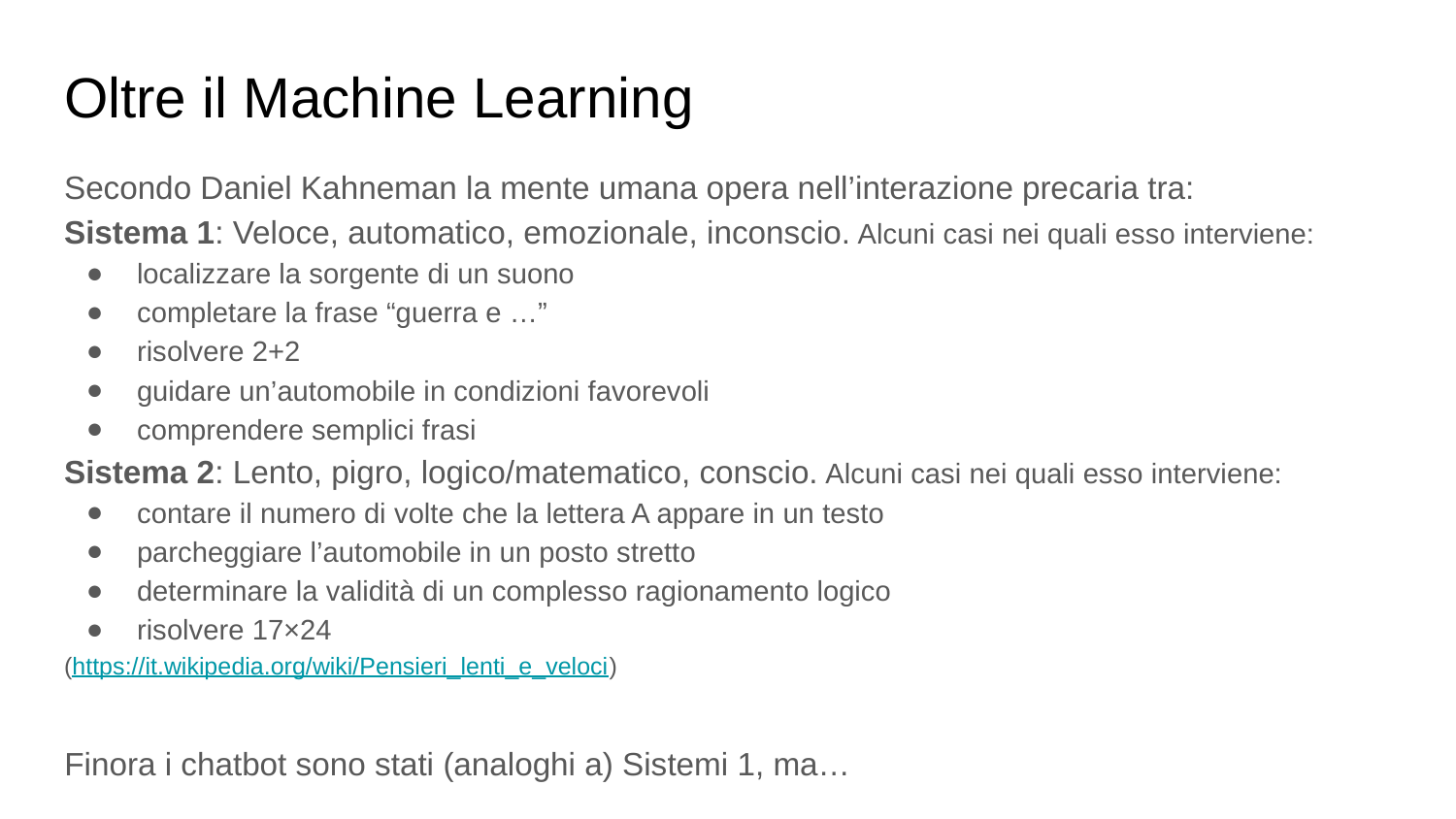

# Oltre il Machine Learning
Secondo Daniel Kahneman la mente umana opera nell’interazione precaria tra:
Sistema 1: Veloce, automatico, emozionale, inconscio. Alcuni casi nei quali esso interviene:
localizzare la sorgente di un suono
completare la frase “guerra e …”
risolvere 2+2
guidare un’automobile in condizioni favorevoli
comprendere semplici frasi
Sistema 2: Lento, pigro, logico/matematico, conscio. Alcuni casi nei quali esso interviene:
contare il numero di volte che la lettera A appare in un testo
parcheggiare l’automobile in un posto stretto
determinare la validità di un complesso ragionamento logico
risolvere 17×24
(https://it.wikipedia.org/wiki/Pensieri_lenti_e_veloci)
Finora i chatbot sono stati (analoghi a) Sistemi 1, ma…